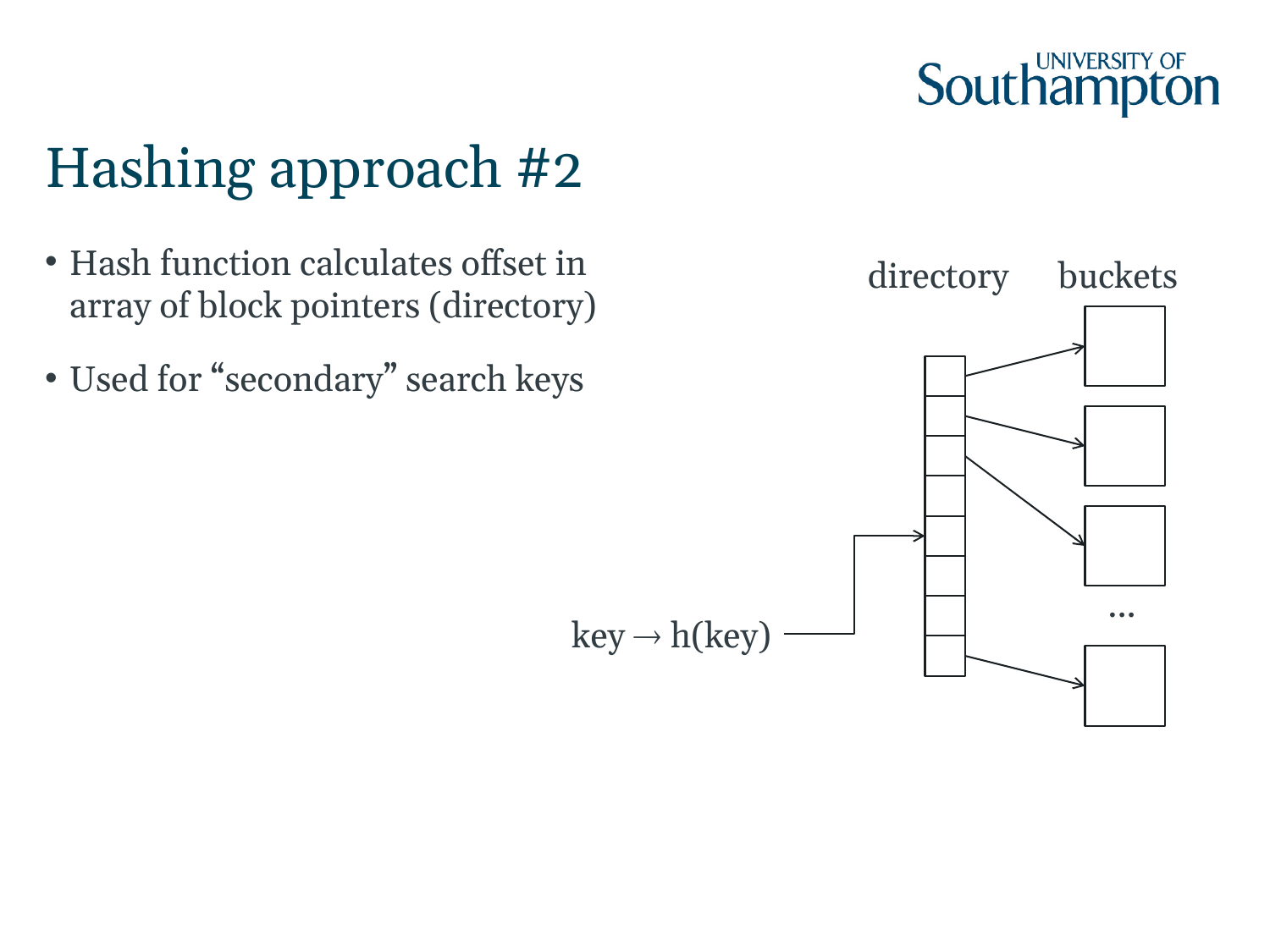

# Hashing approach #2
Hash function calculates offset in array of block pointers (directory)
Used for “secondary” search keys
directory
buckets

...

key → h(key)